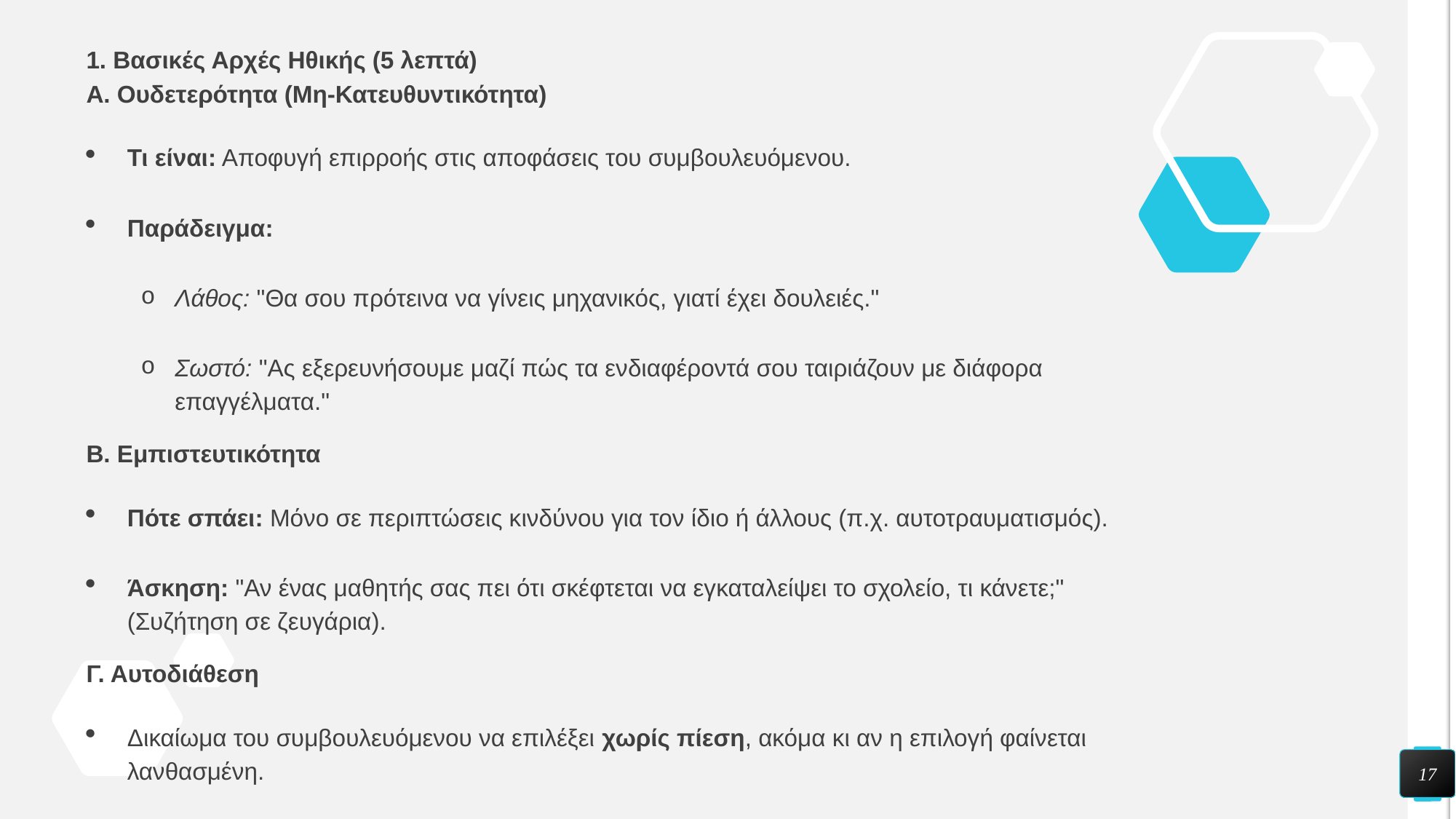

1. Βασικές Αρχές Ηθικής (5 λεπτά)
Α. Ουδετερότητα (Μη-Κατευθυντικότητα)
Τι είναι: Αποφυγή επιρροής στις αποφάσεις του συμβουλευόμενου.
Παράδειγμα:
Λάθος: "Θα σου πρότεινα να γίνεις μηχανικός, γιατί έχει δουλειές."
Σωστό: "Ας εξερευνήσουμε μαζί πώς τα ενδιαφέροντά σου ταιριάζουν με διάφορα επαγγέλματα."
Β. Εμπιστευτικότητα
Πότε σπάει: Μόνο σε περιπτώσεις κινδύνου για τον ίδιο ή άλλους (π.χ. αυτοτραυματισμός).
Άσκηση: "Αν ένας μαθητής σας πει ότι σκέφτεται να εγκαταλείψει το σχολείο, τι κάνετε;" (Συζήτηση σε ζευγάρια).
Γ. Αυτοδιάθεση
Δικαίωμα του συμβουλευόμενου να επιλέξει χωρίς πίεση, ακόμα κι αν η επιλογή φαίνεται λανθασμένη.

17